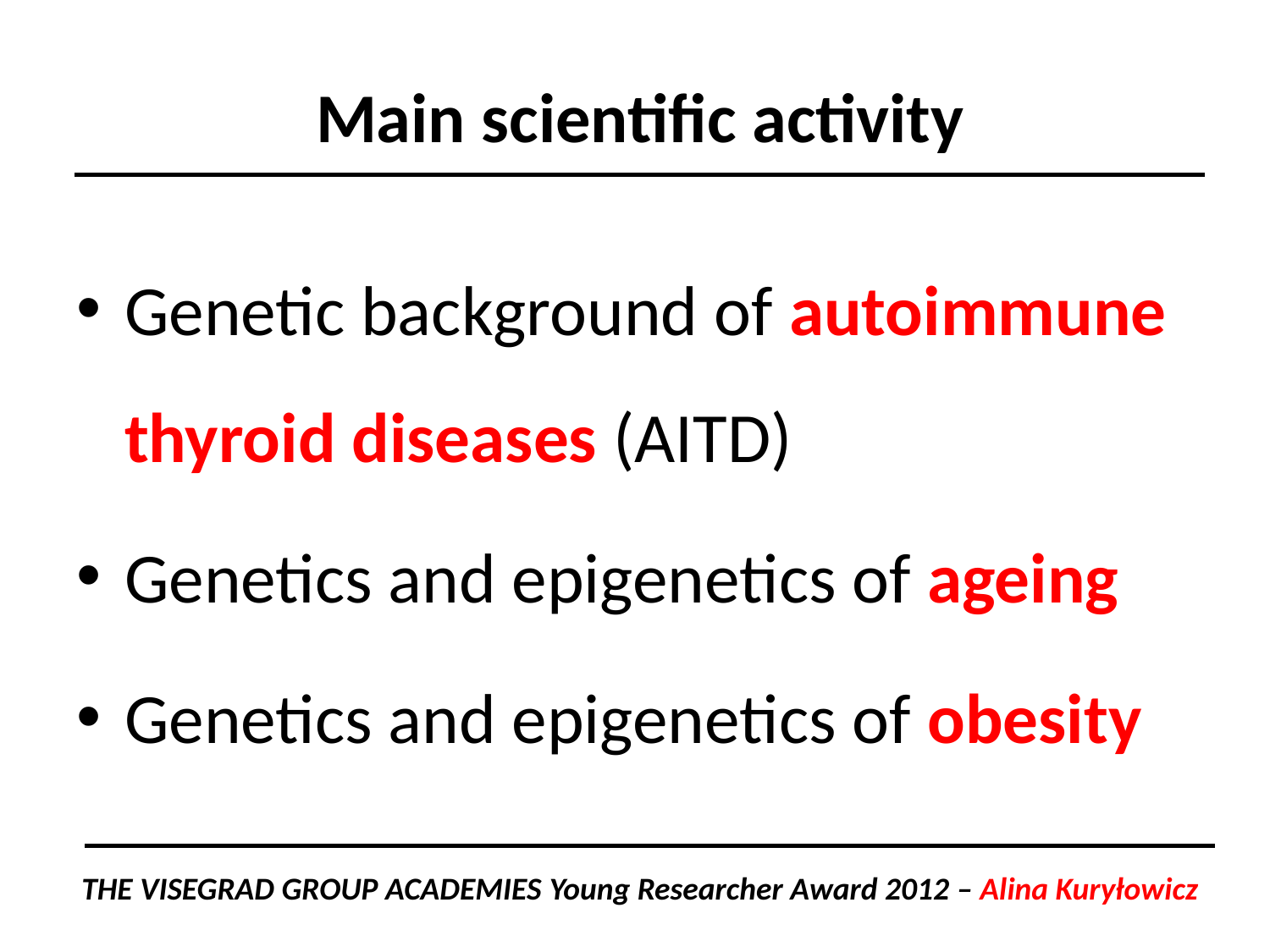

# Main scientific activity
Genetic background of autoimmune thyroid diseases (AITD)
Genetics and epigenetics of ageing
Genetics and epigenetics of obesity

The Visegrad Group Academies Young Researcher Award 2012 – Alina Kuryłowicz